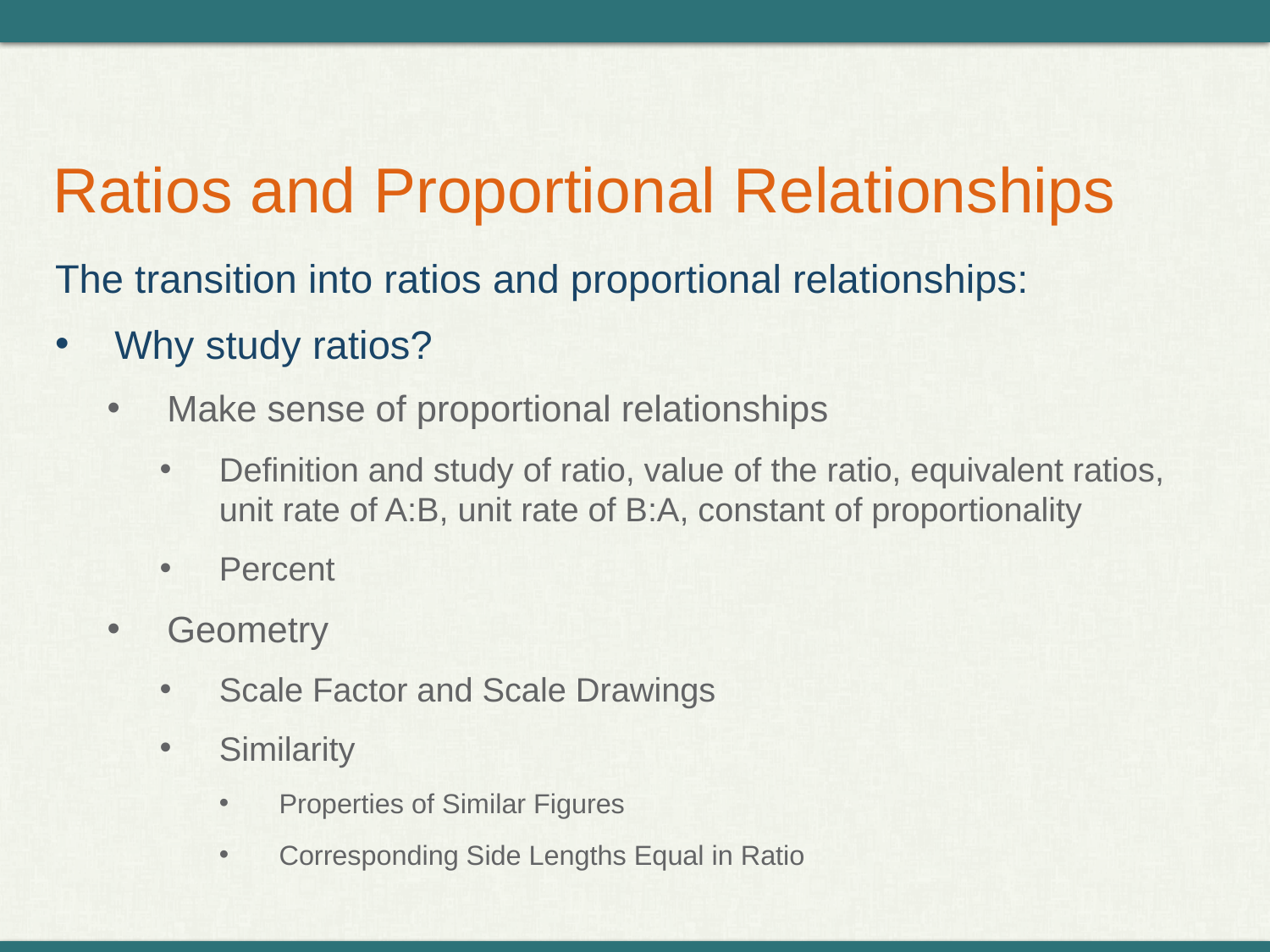

# Ratios and Proportional Relationships
The transition into ratios and proportional relationships:
Why study ratios?
Make sense of proportional relationships
Definition and study of ratio, value of the ratio, equivalent ratios, unit rate of A:B, unit rate of B:A, constant of proportionality
Percent
Geometry
Scale Factor and Scale Drawings
Similarity
Properties of Similar Figures
Corresponding Side Lengths Equal in Ratio